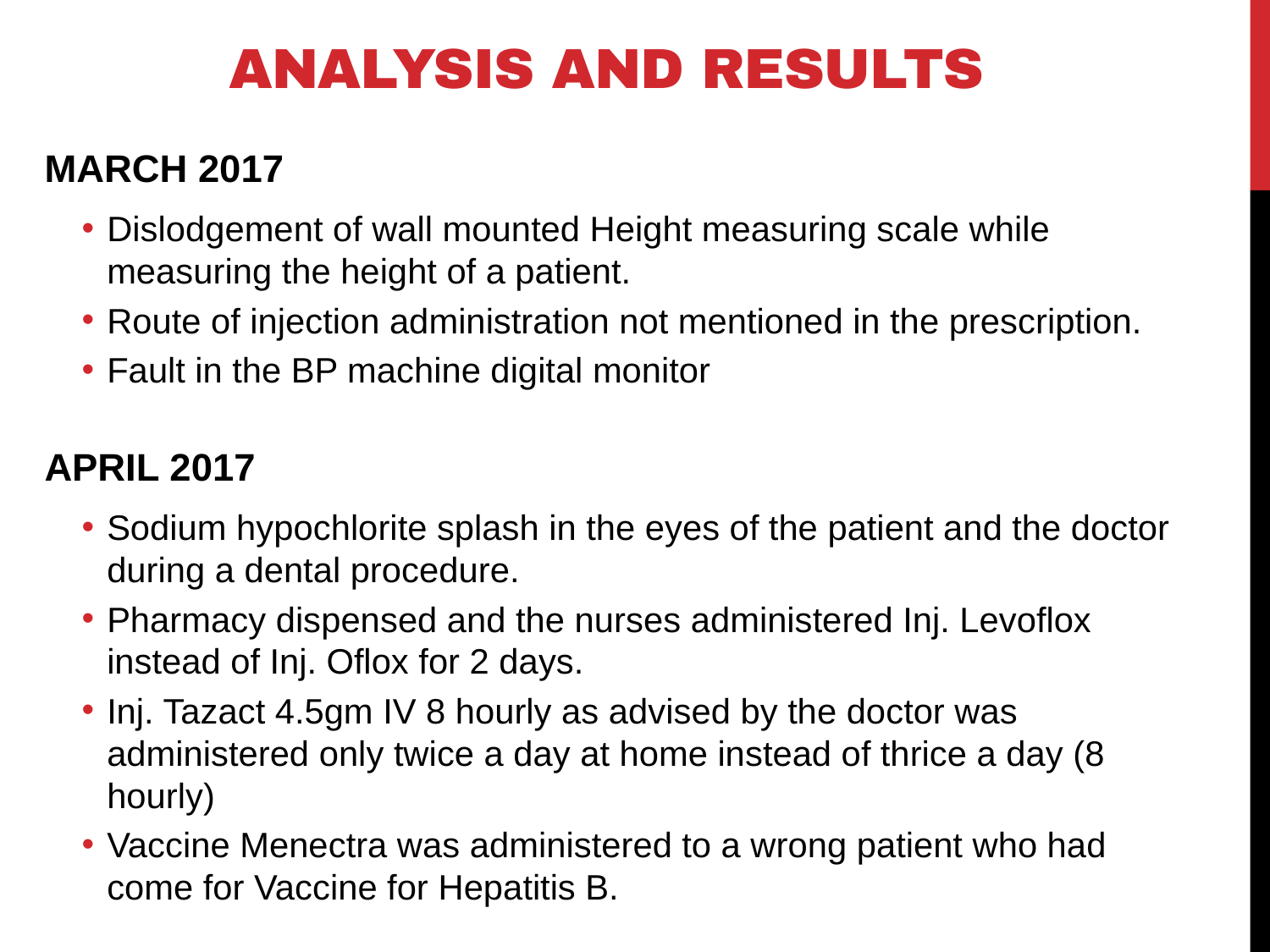

# ANALYSIS and RESULTS
MARCH 2017
Dislodgement of wall mounted Height measuring scale while measuring the height of a patient.
Route of injection administration not mentioned in the prescription.
Fault in the BP machine digital monitor

APRIL 2017
Sodium hypochlorite splash in the eyes of the patient and the doctor during a dental procedure.
Pharmacy dispensed and the nurses administered Inj. Levoflox instead of Inj. Oflox for 2 days.
Inj. Tazact 4.5gm IV 8 hourly as advised by the doctor was administered only twice a day at home instead of thrice a day (8 hourly)
Vaccine Menectra was administered to a wrong patient who had come for Vaccine for Hepatitis B.